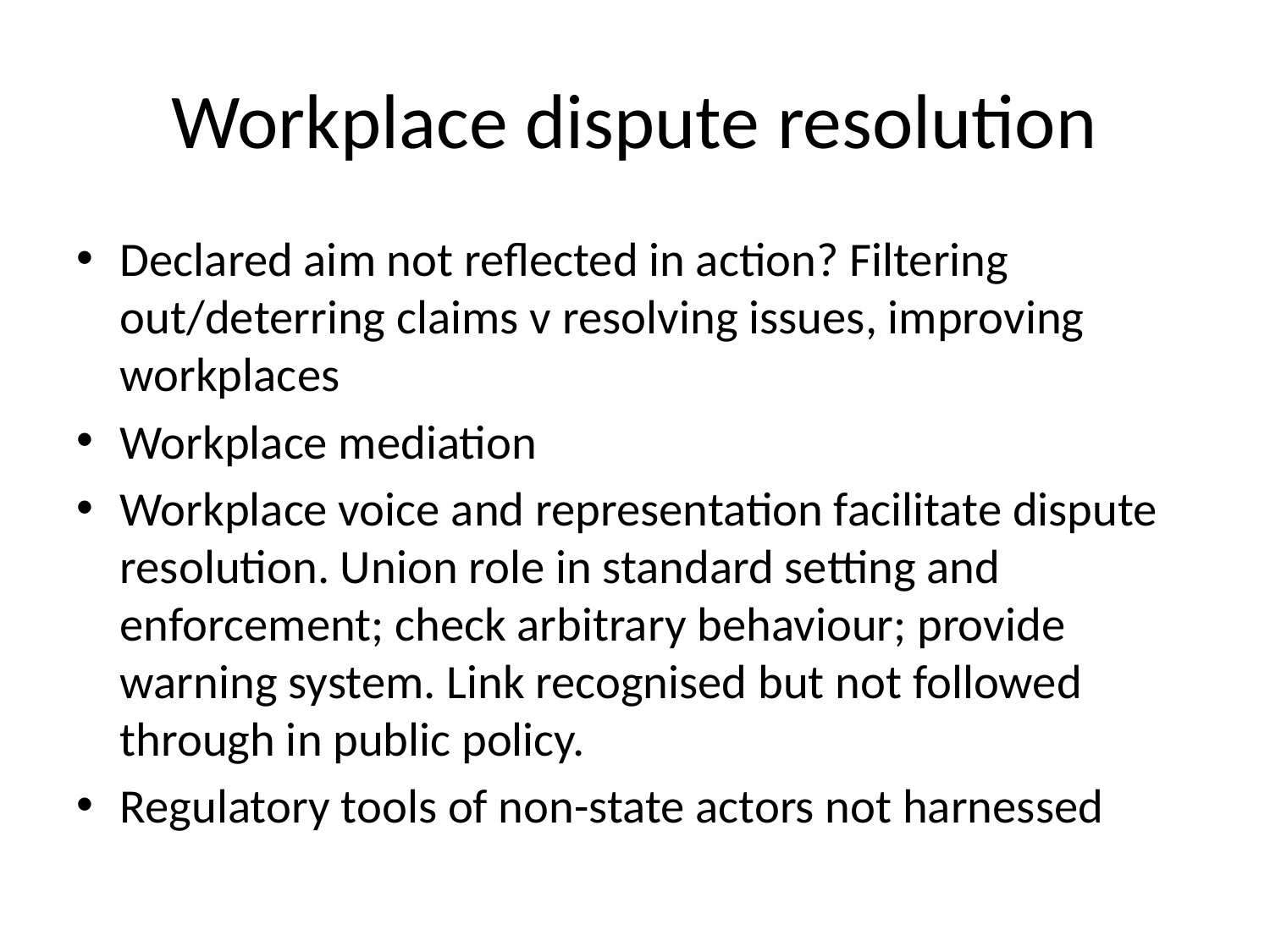

# Workplace dispute resolution
Declared aim not reflected in action? Filtering out/deterring claims v resolving issues, improving workplaces
Workplace mediation
Workplace voice and representation facilitate dispute resolution. Union role in standard setting and enforcement; check arbitrary behaviour; provide warning system. Link recognised but not followed through in public policy.
Regulatory tools of non-state actors not harnessed